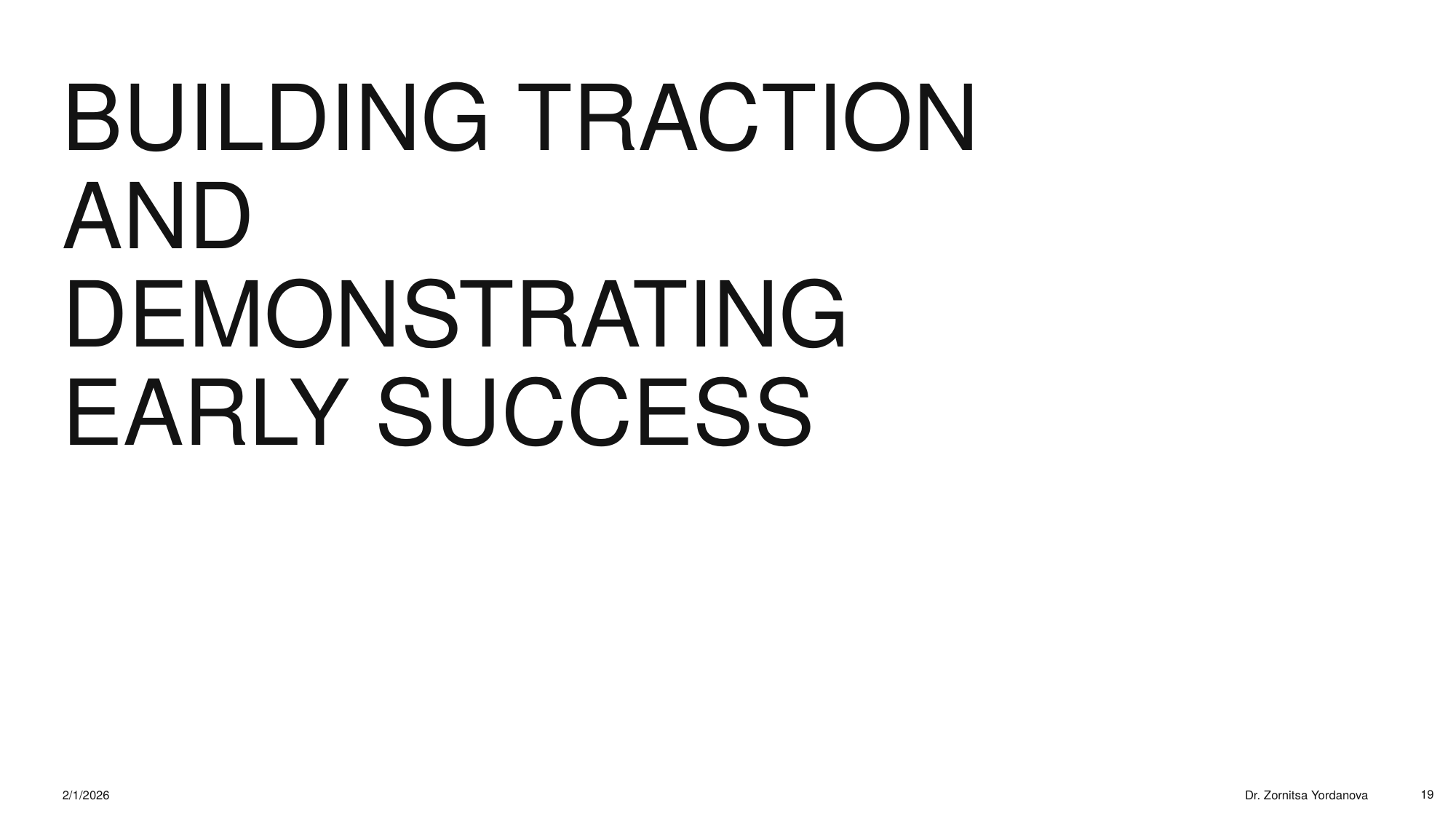

# Building Traction and Demonstrating Early Success

2/1/2026
Dr. Zornitsa Yordanova
19